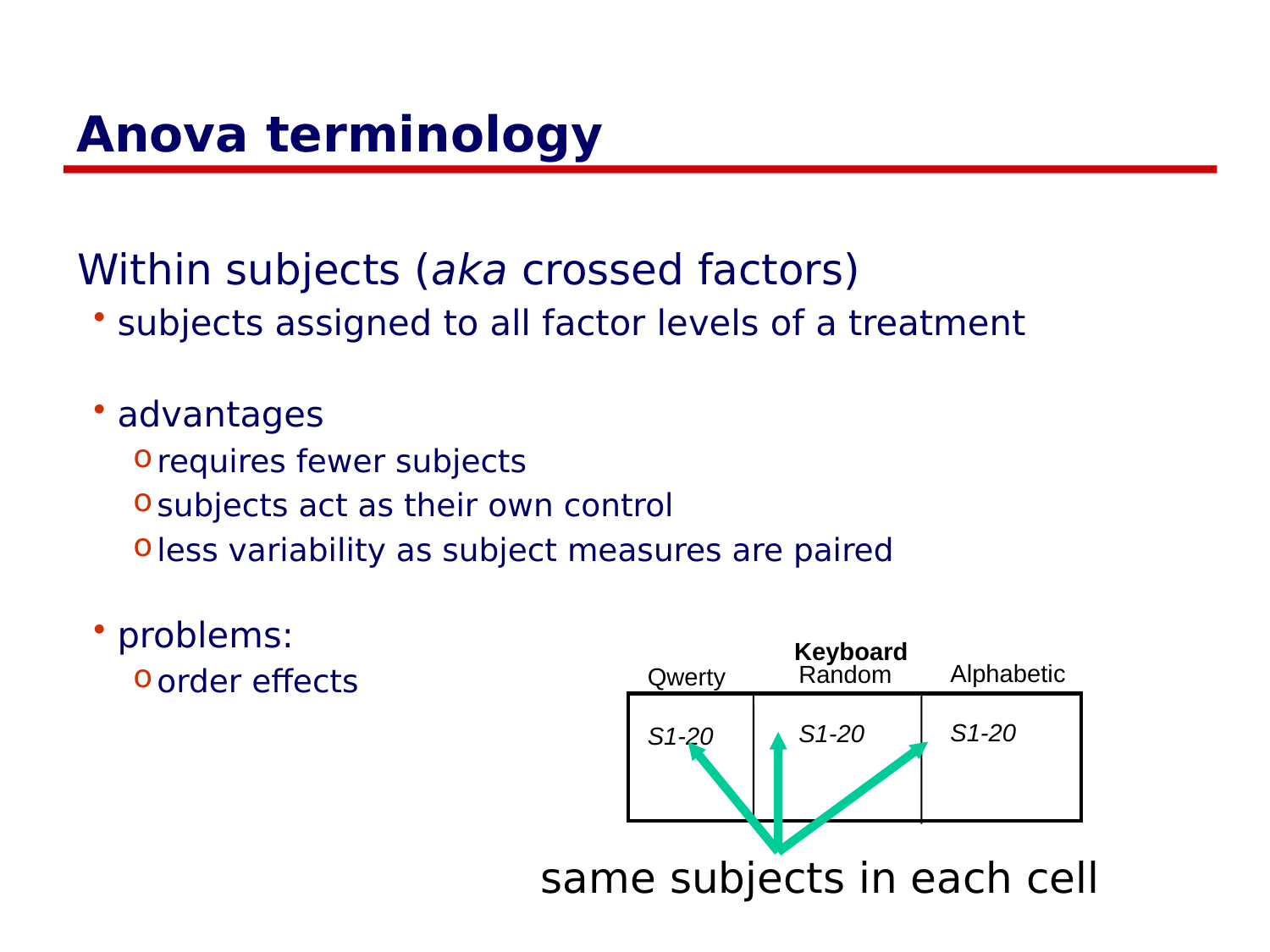

# Anova terminology
Within subjects (aka crossed factors)
subjects assigned to all factor levels of a treatment
advantages
requires fewer subjects
subjects act as their own control
less variability as subject measures are paired
problems:
order effects
Keyboard
Alphabetic
S1-20
Random
S1-20
Qwerty
S1-20

same subjects in each cell